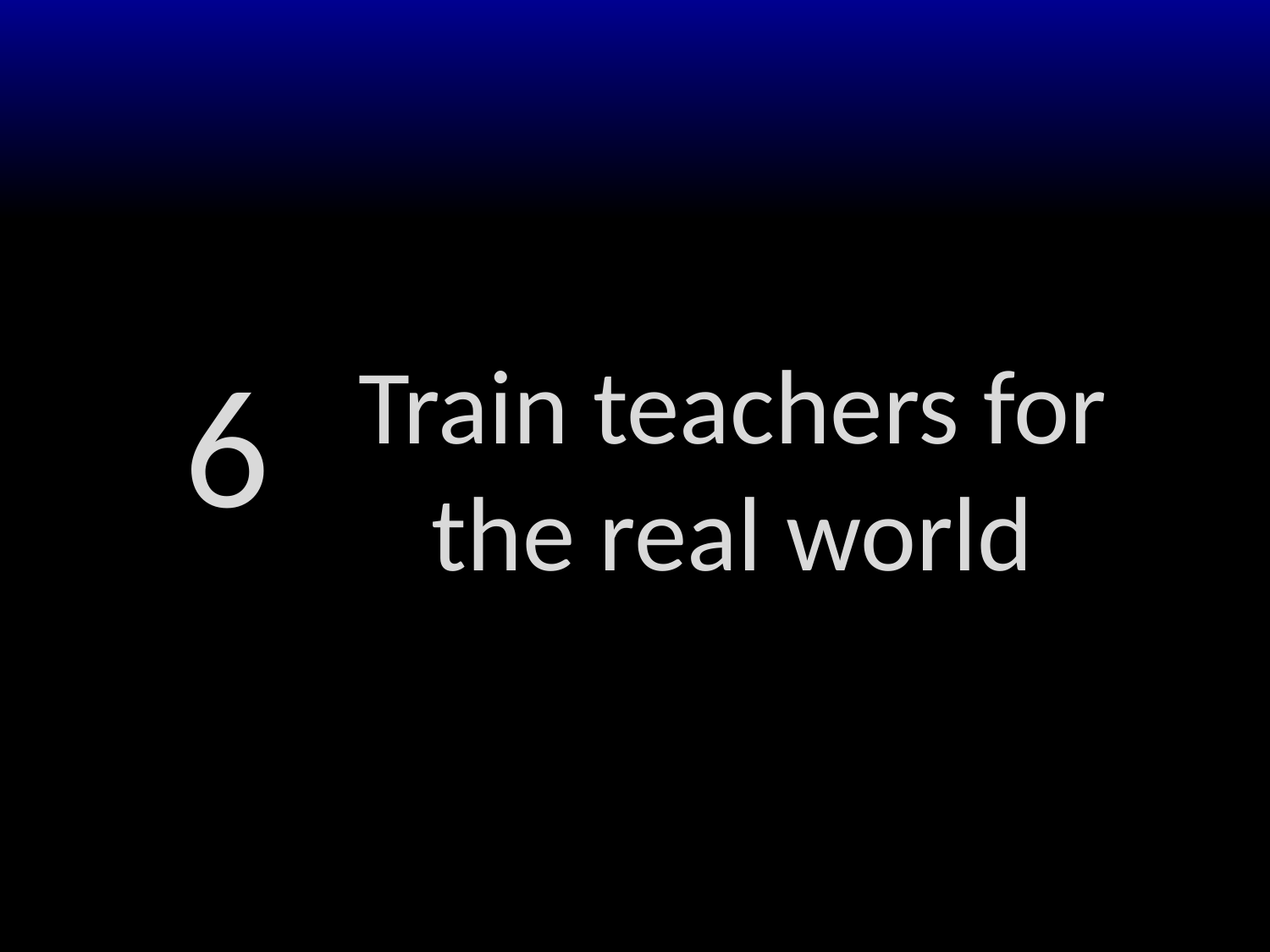

6
Train teachers for the real world